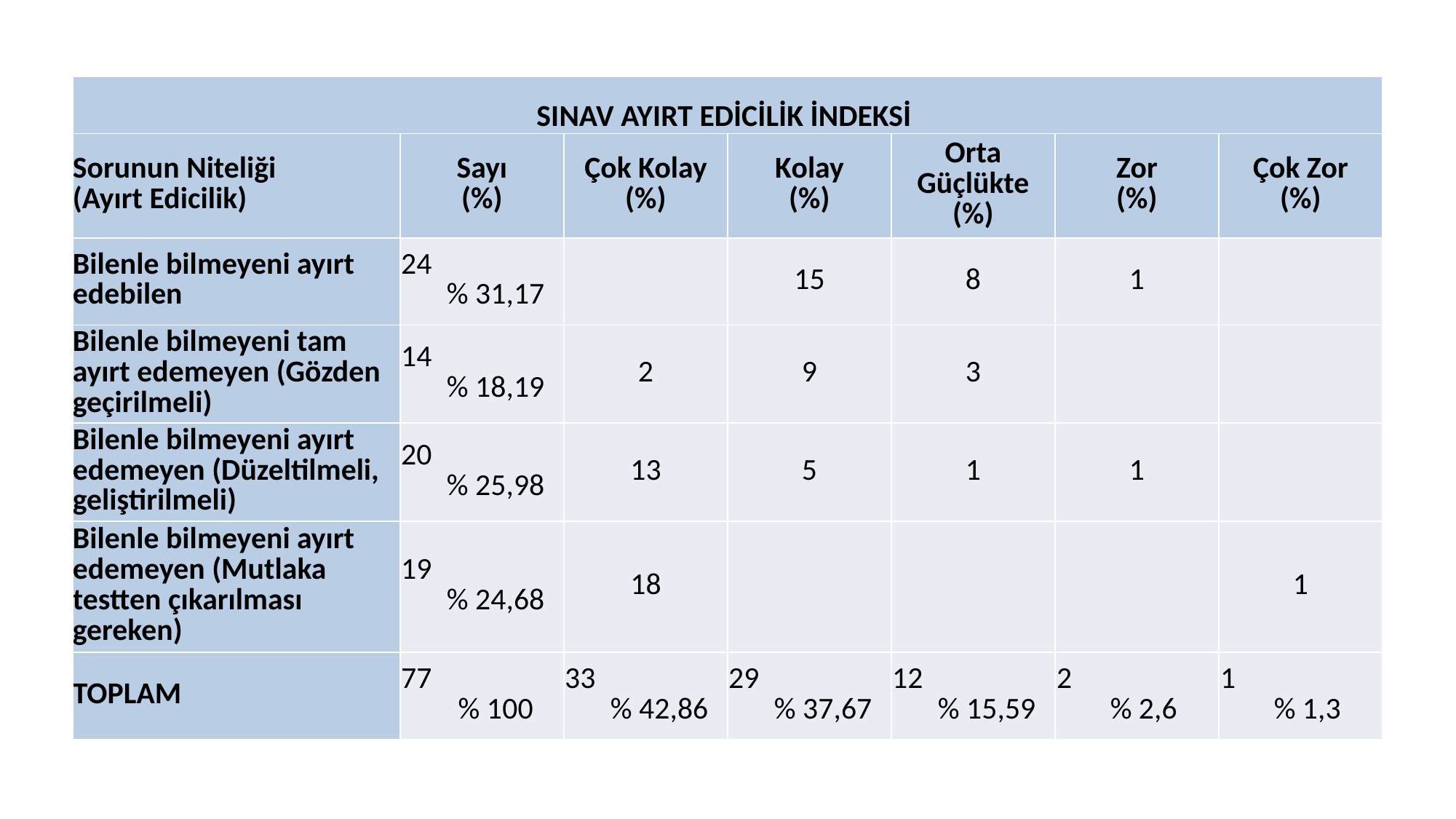

| SINAV AYIRT EDİCİLİK İNDEKSİ |  |  |  |  |  |  |
| --- | --- | --- | --- | --- | --- | --- |
| Sorunun Niteliği (Ayırt Edicilik) | Sayı (%) | Çok Kolay (%) | Kolay (%) | Orta Güçlükte (%) | Zor (%) | Çok Zor (%) |
| Bilenle bilmeyeni ayırt edebilen | 24 % 31,17 |  | 15 | 8 | 1 |  |
| Bilenle bilmeyeni tam ayırt edemeyen (Gözden geçirilmeli) | 14 % 18,19 | 2 | 9 | 3 |  |  |
| Bilenle bilmeyeni ayırt edemeyen (Düzeltilmeli, geliştirilmeli) | 20 % 25,98 | 13 | 5 | 1 | 1 |  |
| Bilenle bilmeyeni ayırt edemeyen (Mutlaka testten çıkarılması gereken) | 19 % 24,68 | 18 |  |  |  | 1 |
| TOPLAM | 77 % 100 | 33 % 42,86 | 29 % 37,67 | 12 % 15,59 | 2 % 2,6 | 1 % 1,3 |